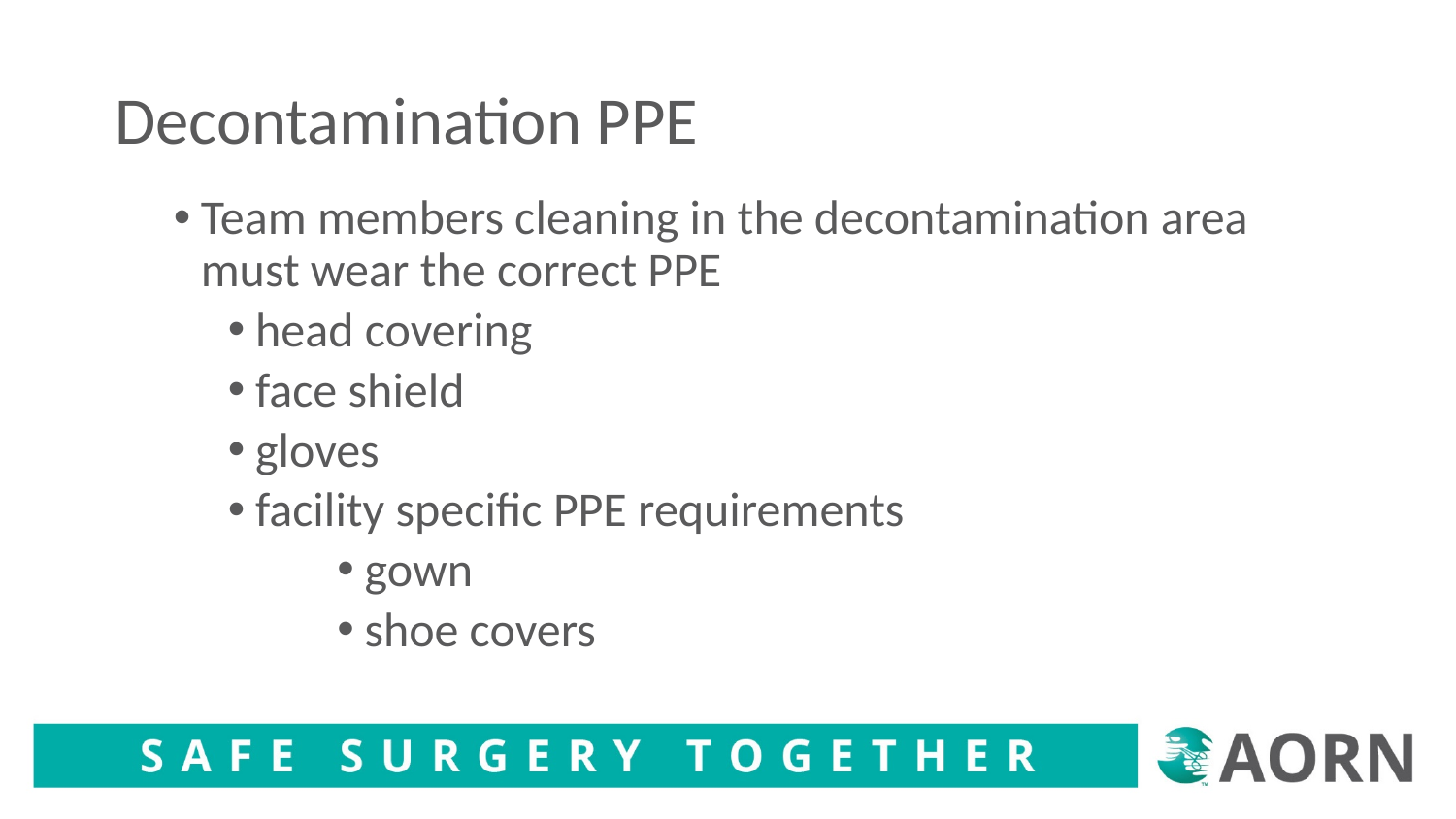

# Decontamination PPE
Team members cleaning in the decontamination area must wear the correct PPE
head covering
face shield
gloves
facility specific PPE requirements
gown
shoe covers